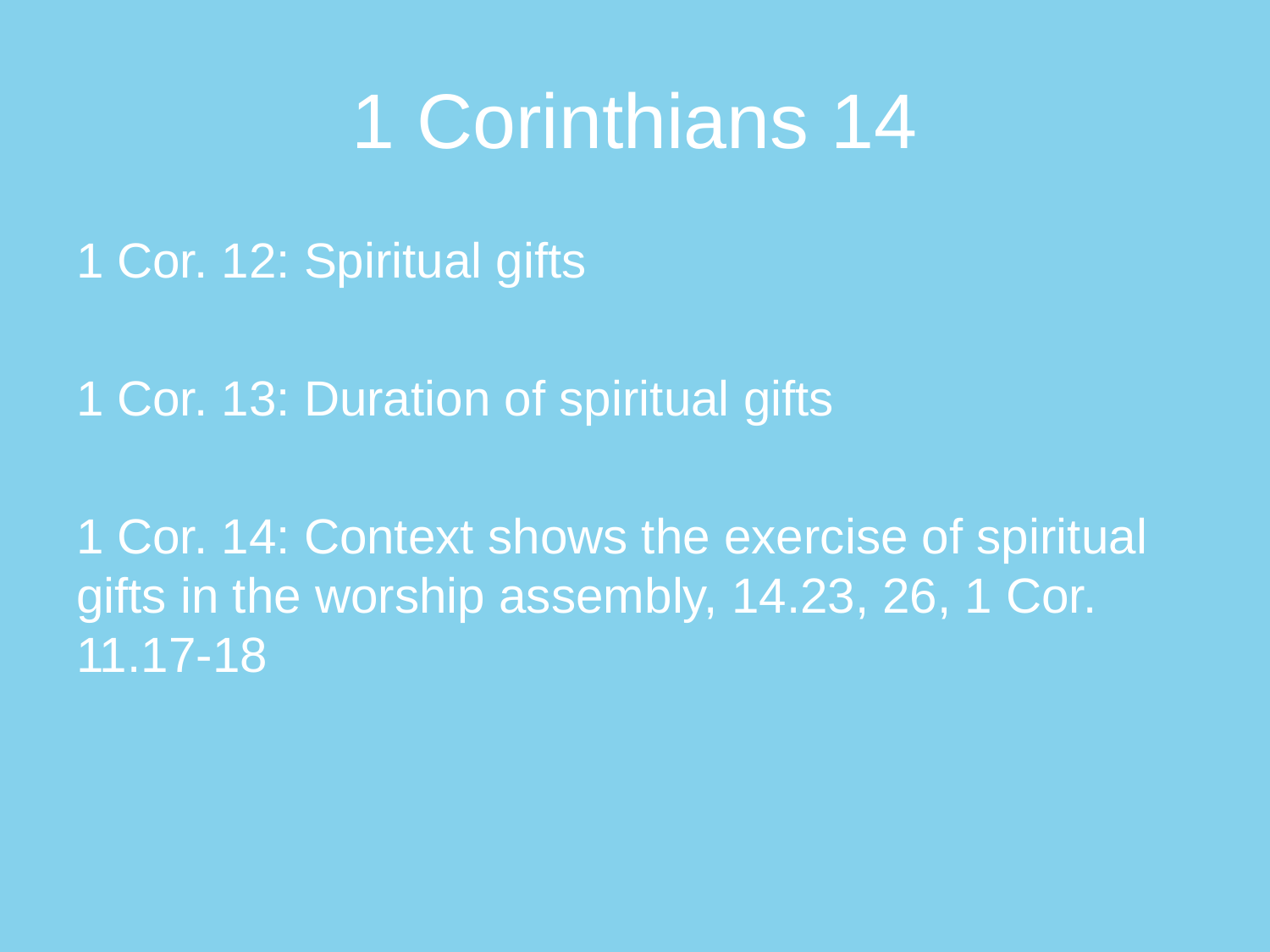

# 1 Corinthians 14
1 Cor. 12: Spiritual gifts

1 Cor. 13: Duration of spiritual gifts

1 Cor. 14: Context shows the exercise of spiritual gifts in the worship assembly, 14.23, 26, 1 Cor. 11.17-18